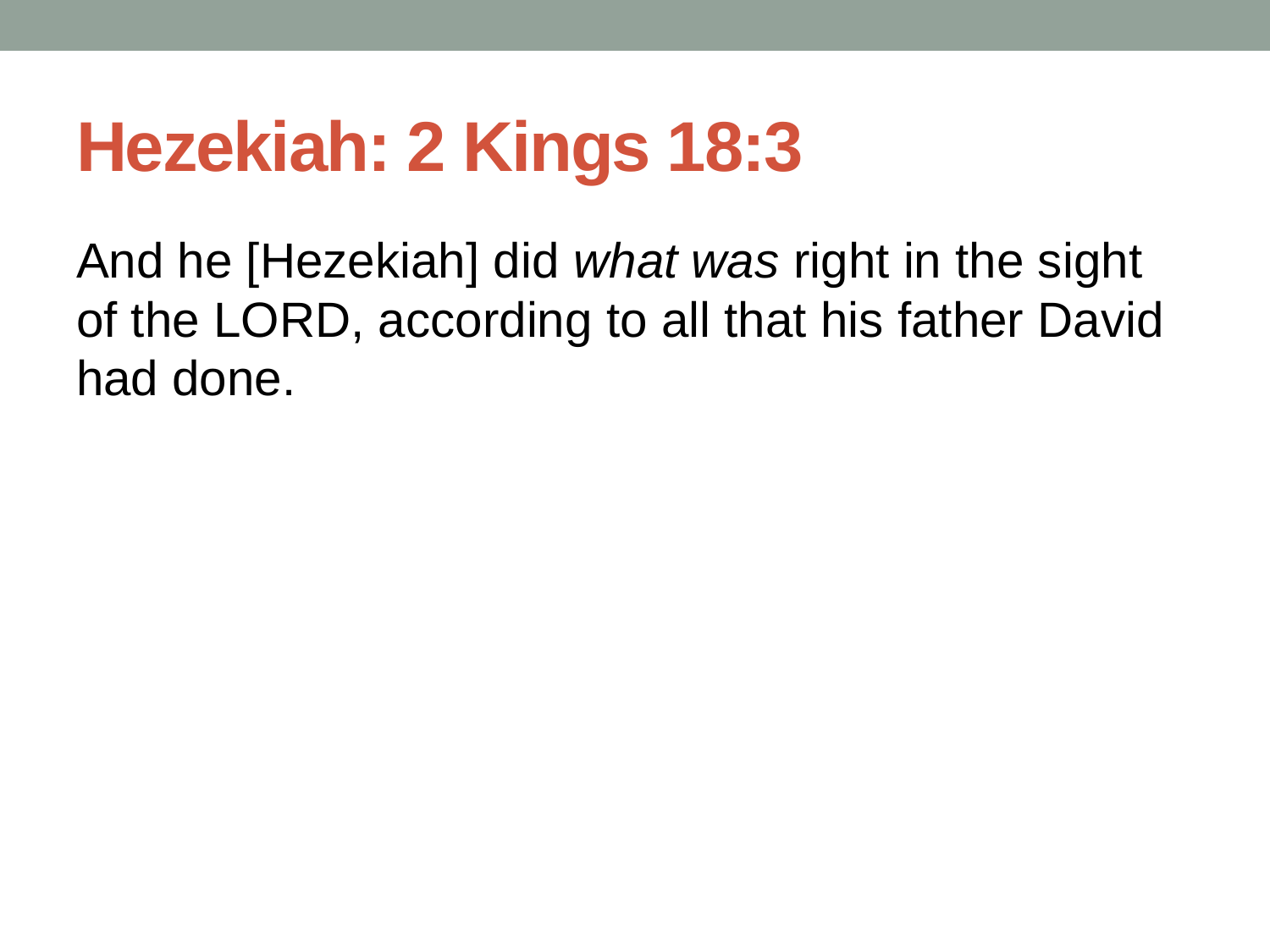

# Hezekiah: 2 Kings 18:3
And he [Hezekiah] did what was right in the sight of the Lord, according to all that his father David had done.